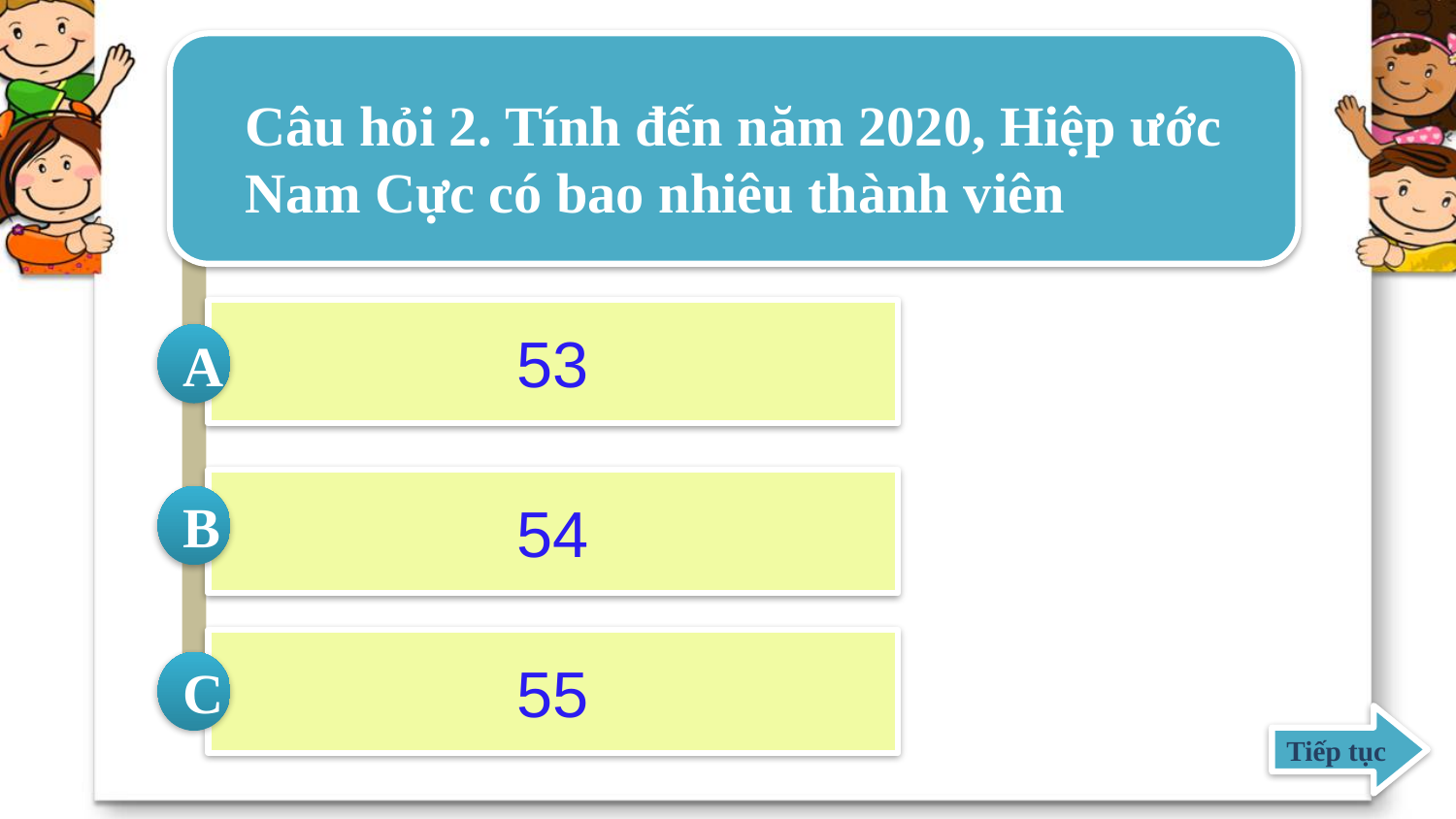

Câu hỏi 2. Tính đến năm 2020, Hiệp ước Nam Cực có bao nhiêu thành viên

53
A
54
B
55
C
Tiếp tục